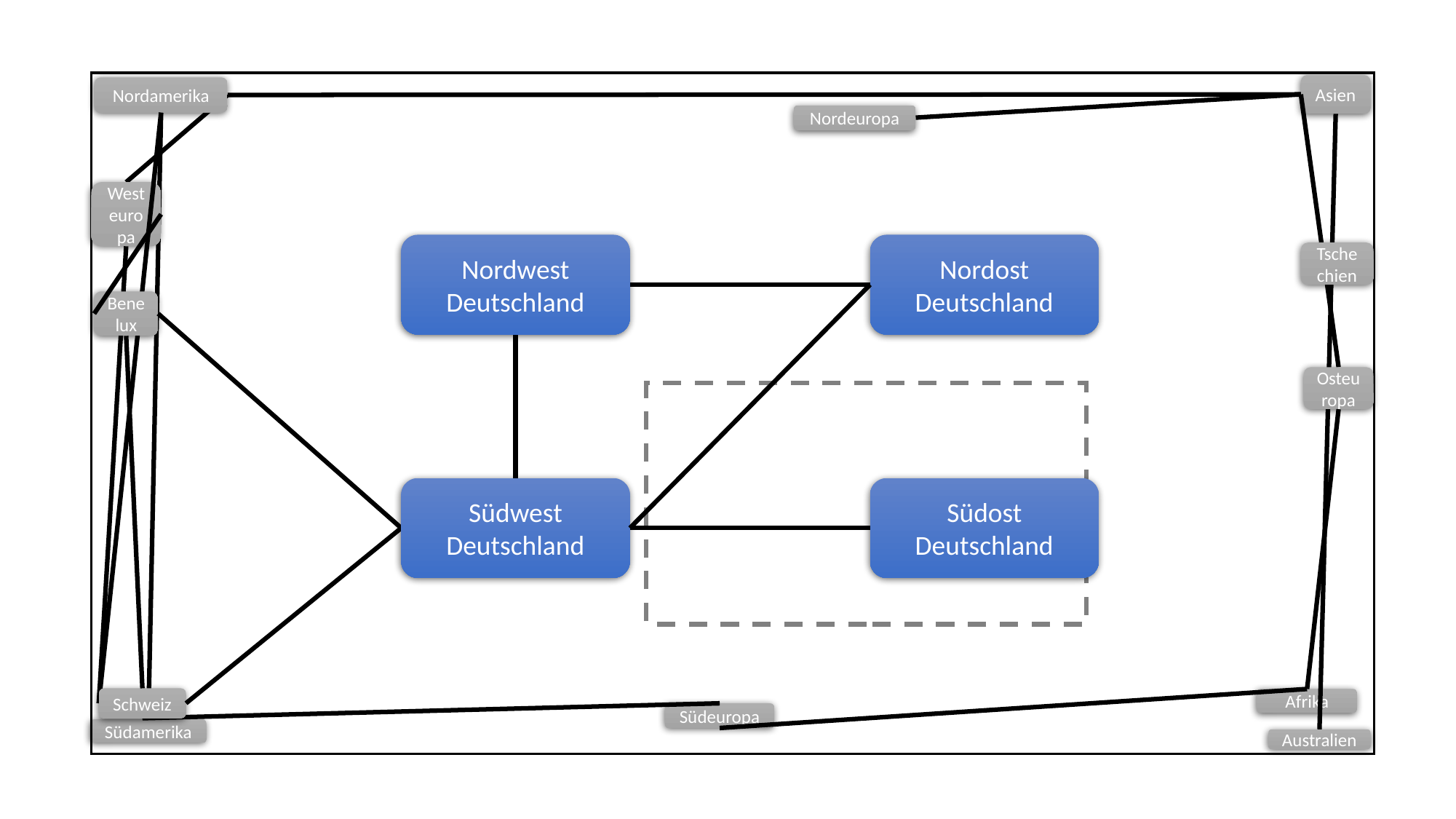

Asien
Nordamerika
Nordeuropa
Westeuropa
Nordwest
Deutschland
Nordost
Deutschland
Tschechien
Benelux
Osteuropa

Südwest
Deutschland
Südost
Deutschland
Schweiz
Afrika
Südeuropa
Südamerika
Australien